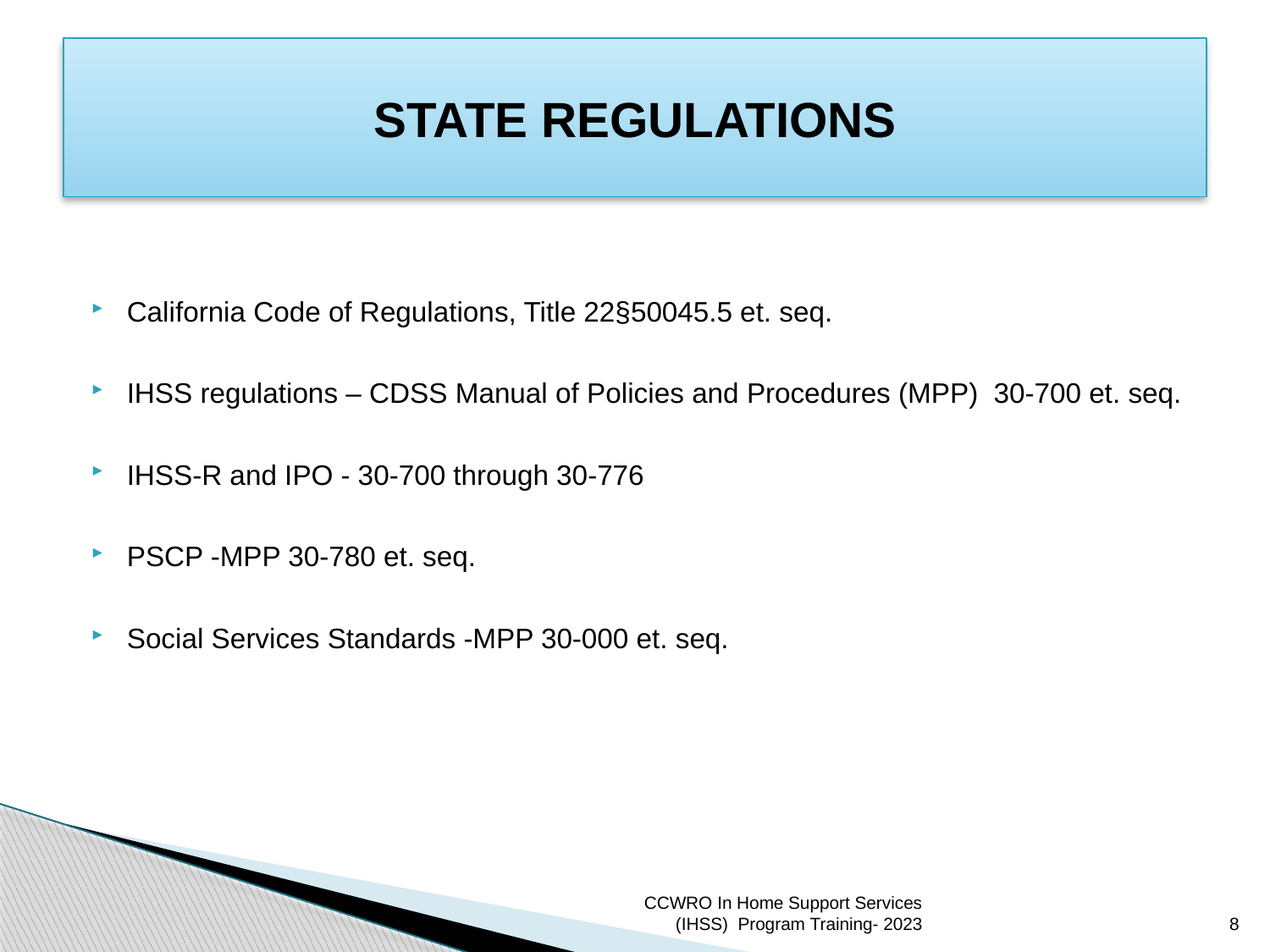

# STATE REGULATIONS

California Code of Regulations, Title 22§50045.5 et. seq.

IHSS regulations – CDSS Manual of Policies and Procedures (MPP)  30-700 et. seq.

IHSS-R and IPO - 30-700 through 30-776

PSCP -MPP 30-780 et. seq.

Social Services Standards -MPP 30-000 et. seq.

CCWRO In Home Support Services (IHSS)  Program Training- 2023
8